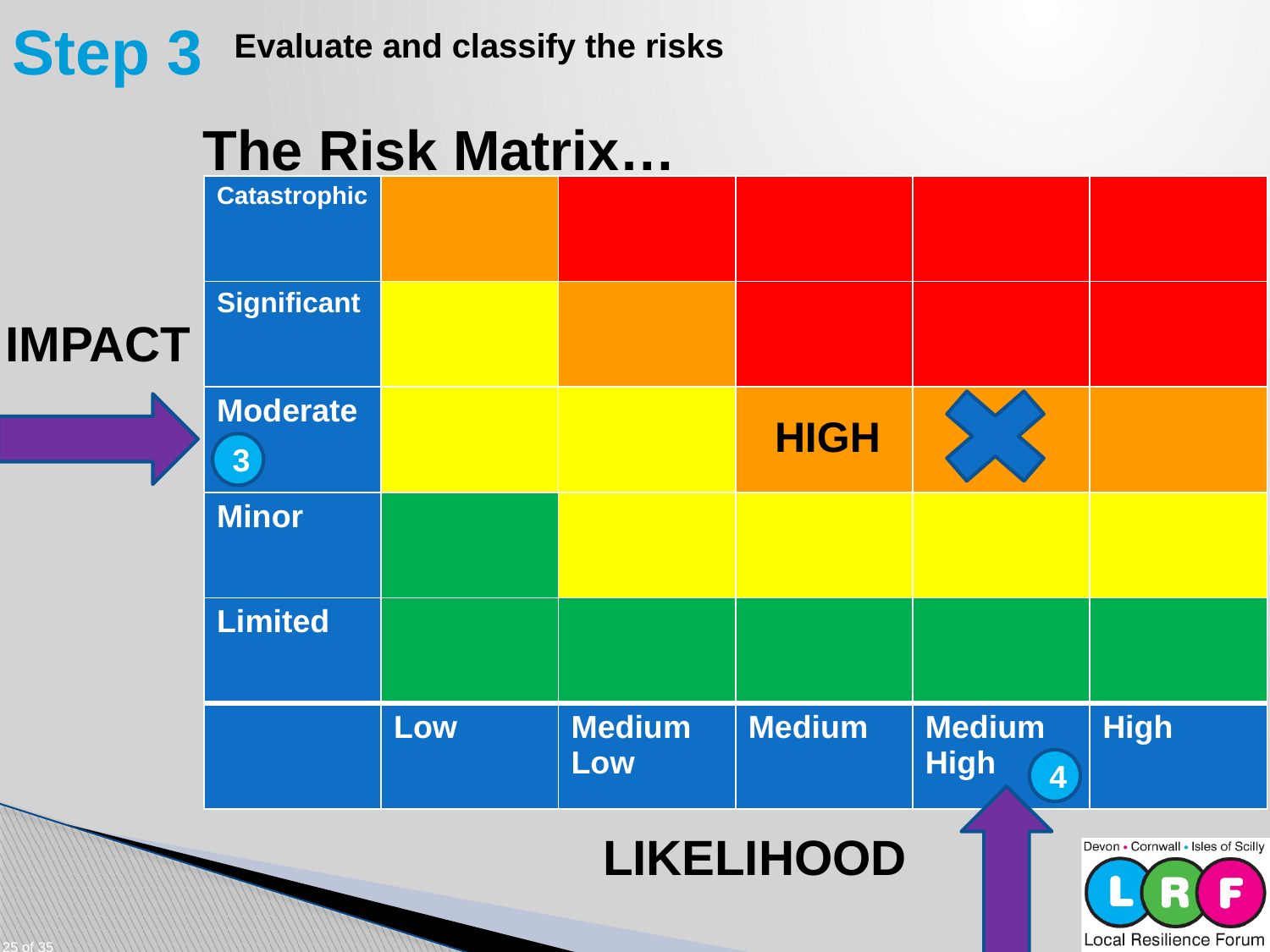

# Step 3
Evaluate and classify the risks

The Risk Matrix…
| Catastrophic |  |  |  |  |  |
| --- | --- | --- | --- | --- | --- |
| Significant |  |  |  |  |  |
| Moderate |  |  |  |  |  |
| Minor |  |  |  |  |  |
| Limited |  |  |  |  |  |
|  | Low | Medium Low | Medium | Medium High | High |

IMPACT

HIGH
3
4
LIKELIHOOD